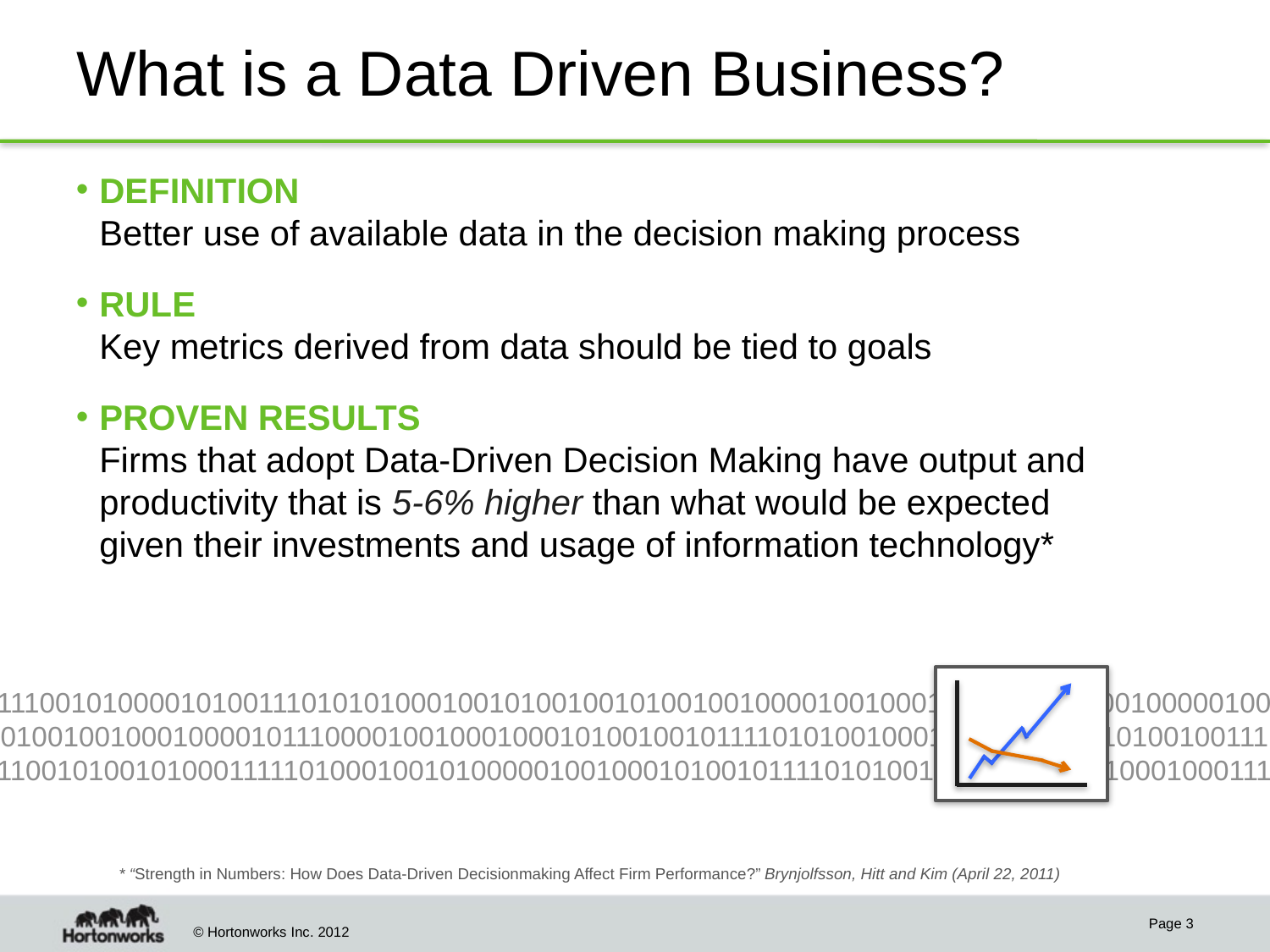

# What is a Data Driven Business?
DEFINITION
Better use of available data in the decision making process
RULE
Key metrics derived from data should be tied to goals
PROVEN RESULTS
Firms that adopt Data-Driven Decision Making have output and productivity that is 5-6% higher than what would be expected given their investments and usage of information technology*

1110010100001010011101010100010010100100101001001000010010001001000001000100000100010010010001000010111000010010001000101001001011110101001000100100101001010010011111001010010100011111010001001010000010010001010010111101010011001001010010001000111
* “Strength in Numbers: How Does Data-Driven Decisionmaking Affect Firm Performance?” Brynjolfsson, Hitt and Kim (April 22, 2011)
Page 3